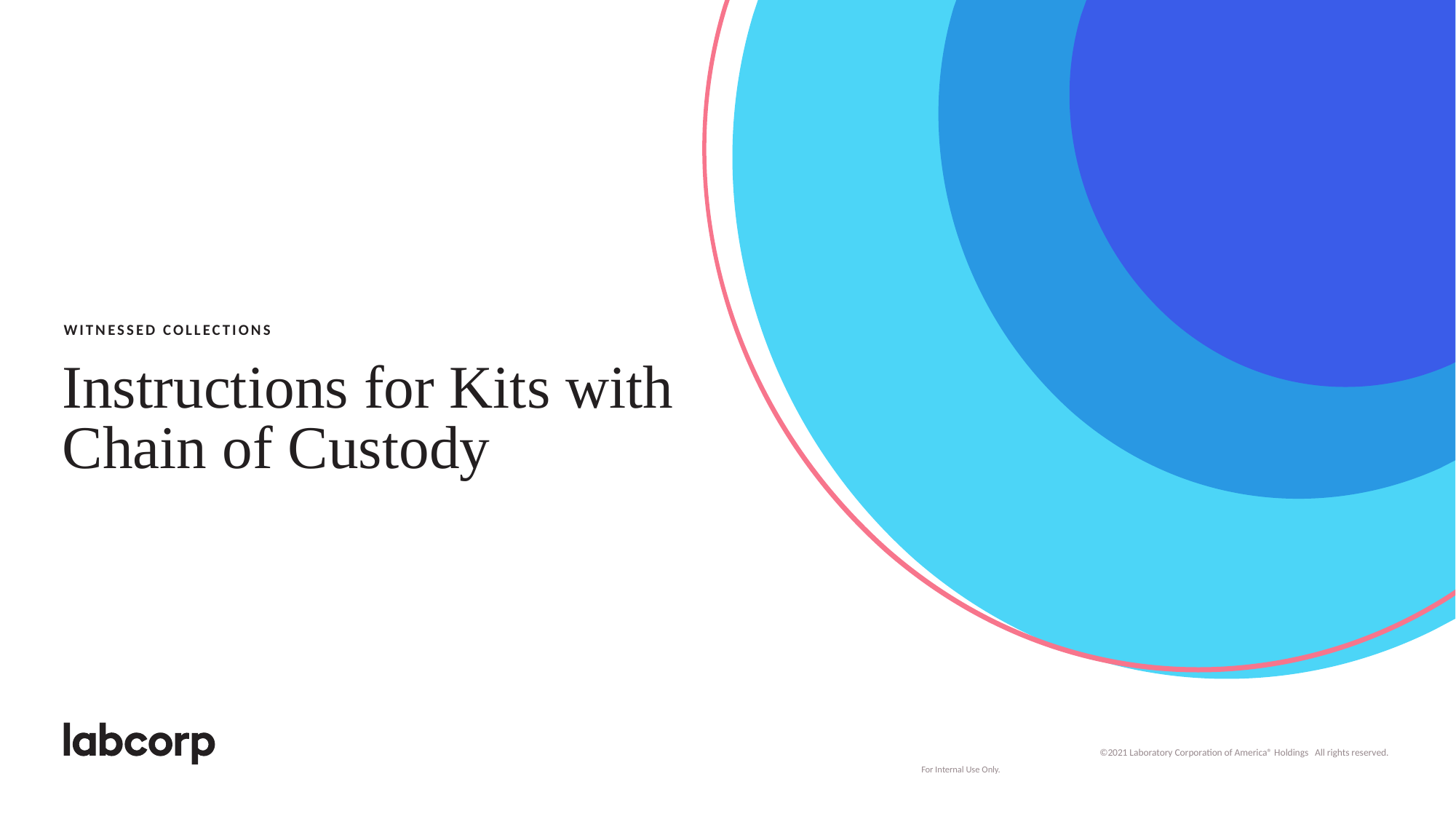

Witnessed Collections
# Instructions for Kits with Chain of Custody